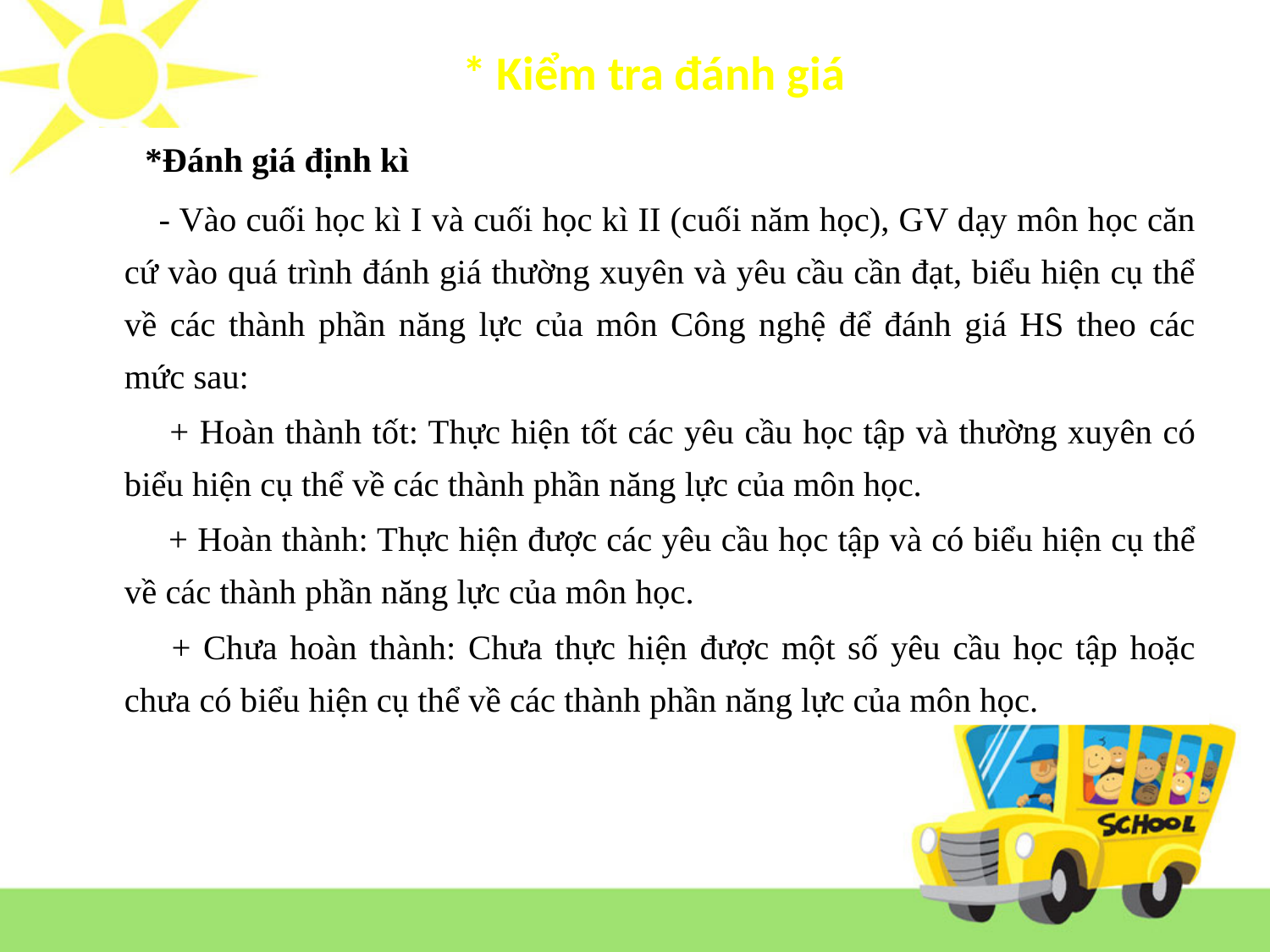

* Kiểm tra đánh giá
(Theo Thông tư 27)
*Đánh giá định kì
- Vào cuối học kì I và cuối học kì II (cuối năm học), GV dạy môn học căn cứ vào quá trình đánh giá thường xuyên và yêu cầu cần đạt, biểu hiện cụ thể về các thành phần năng lực của môn Công nghệ để đánh giá HS theo các mức sau:
 + Hoàn thành tốt: Thực hiện tốt các yêu cầu học tập và thường xuyên có biểu hiện cụ thể về các thành phần năng lực của môn học.
 + Hoàn thành: Thực hiện được các yêu cầu học tập và có biểu hiện cụ thể về các thành phần năng lực của môn học.
 + Chưa hoàn thành: Chưa thực hiện được một số yêu cầu học tập hoặc chưa có biểu hiện cụ thể về các thành phần năng lực của môn học.